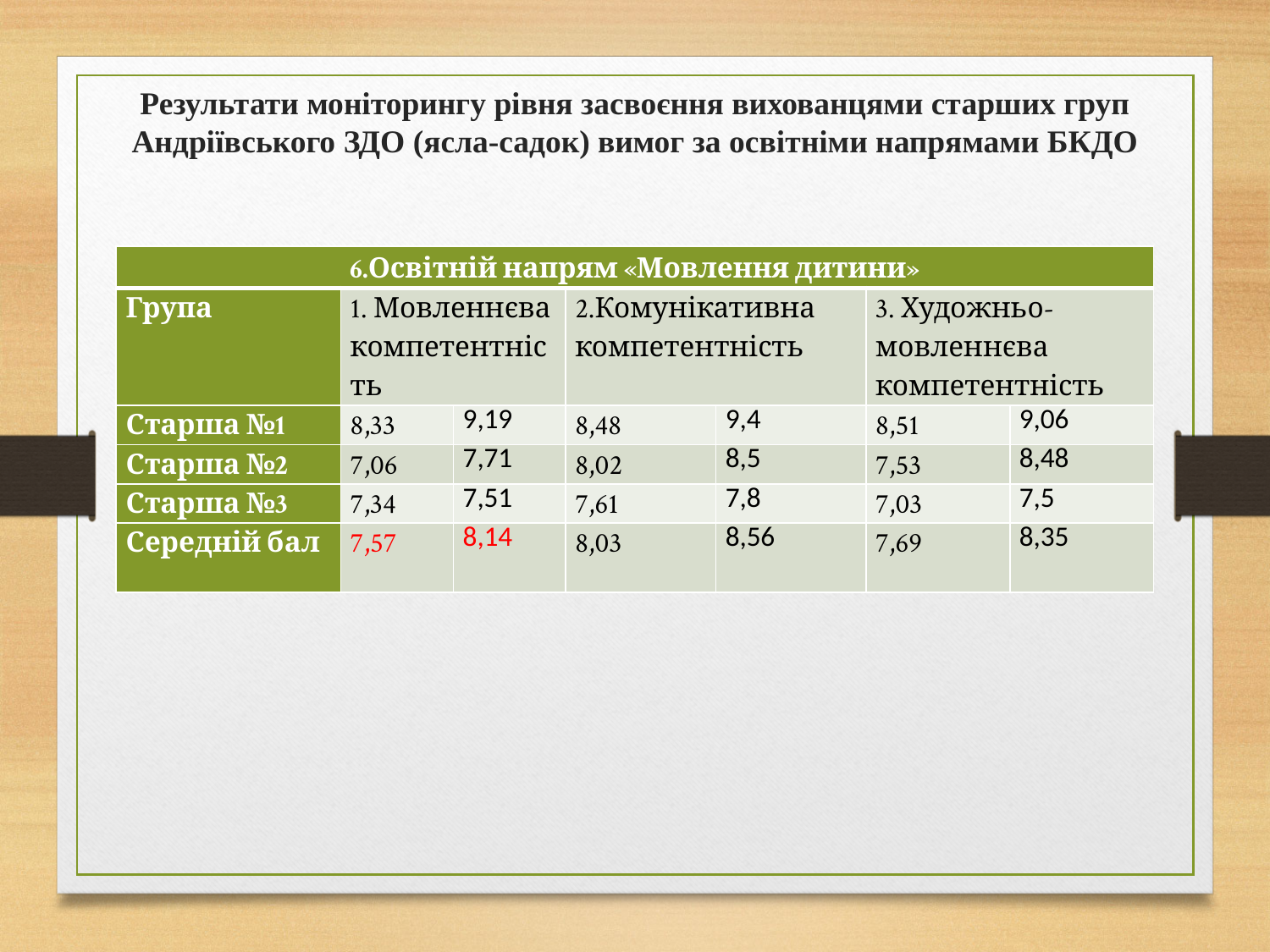

# Результати моніторингу рівня засвоєння вихованцями старших груп Андріївського ЗДО (ясла-садок) вимог за освітніми напрямами БКДО
| 6.Освітній напрям «Мовлення дитини» |  |  |  |  |  |  |
| --- | --- | --- | --- | --- | --- | --- |
| Група | 1. Мовленнєва компетентність |  | 2.Комунікативна компетентність |  | 3. Художньо-мовленнєва компетентність |  |
| Старша №1 | 8,33 | 9,19 | 8,48 | 9,4 | 8,51 | 9,06 |
| Старша №2 | 7,06 | 7,71 | 8,02 | 8,5 | 7,53 | 8,48 |
| Старша №3 | 7,34 | 7,51 | 7,61 | 7,8 | 7,03 | 7,5 |
| Середній бал | 7,57 | 8,14 | 8,03 | 8,56 | 7,69 | 8,35 |